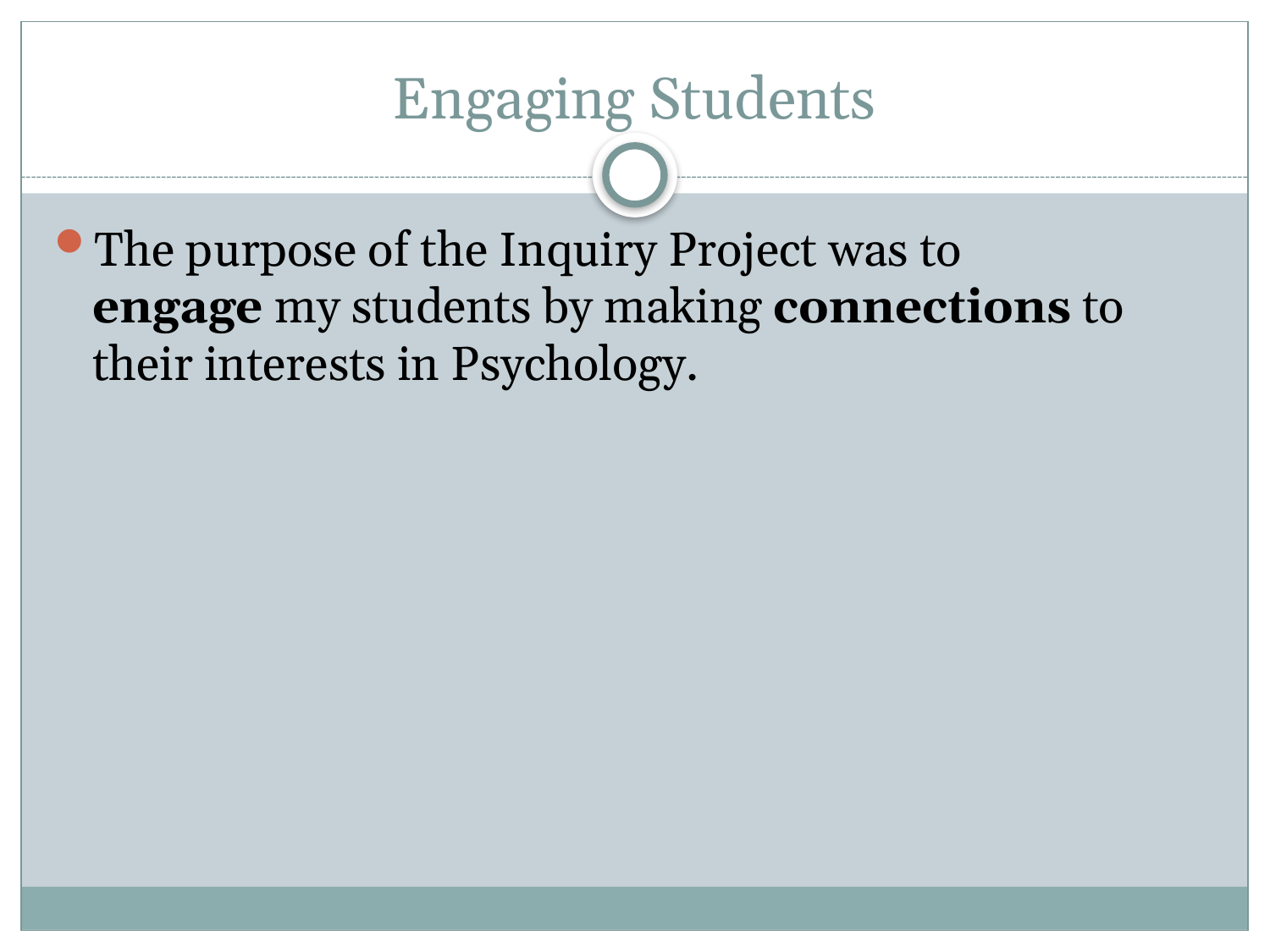

# Engaging Students
The purpose of the Inquiry Project was to engage my students by making connections to their interests in Psychology.